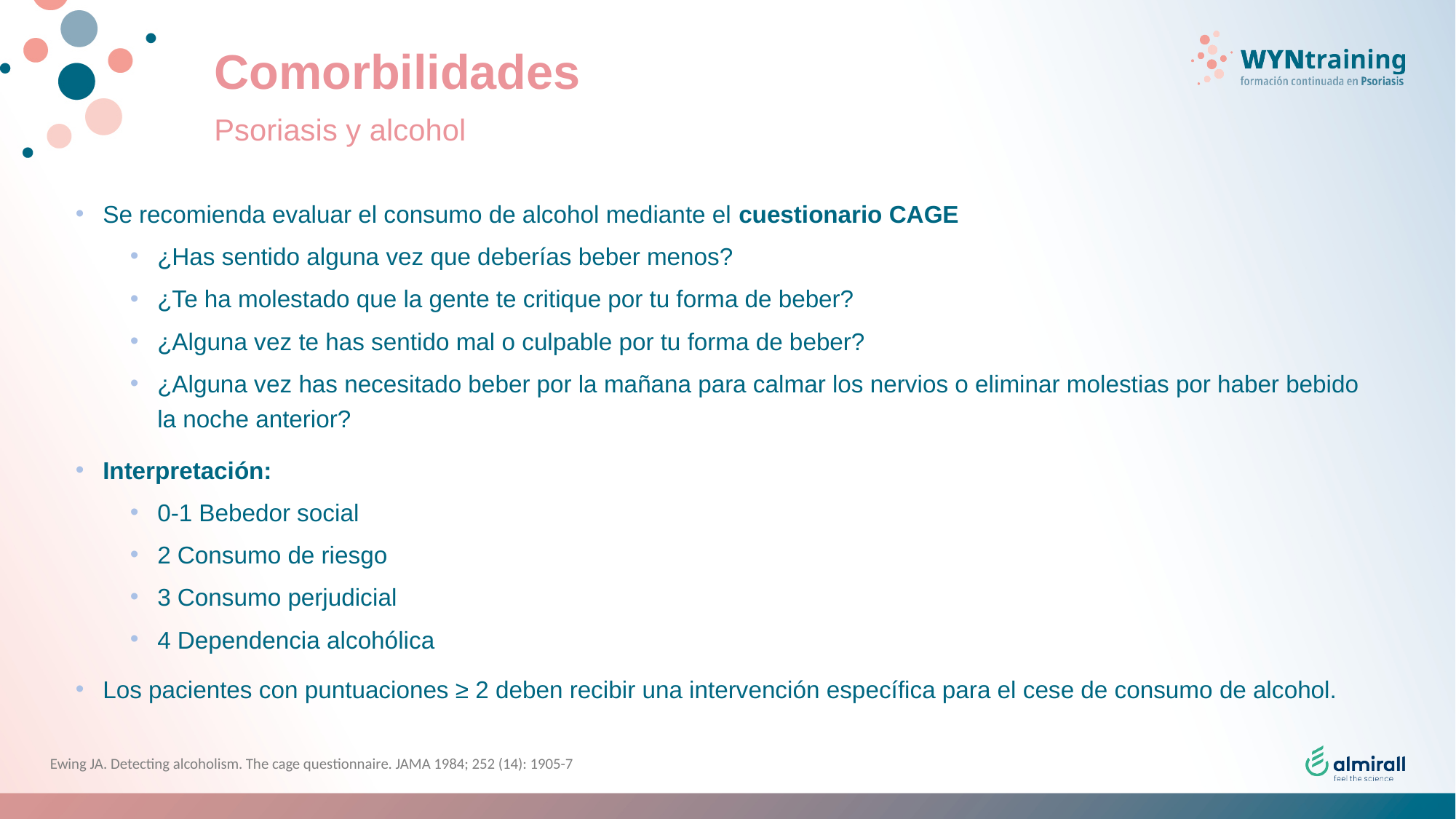

# Comorbilidades
Psoriasis y alcohol
Se recomienda evaluar el consumo de alcohol mediante el cuestionario CAGE
¿Has sentido alguna vez que deberías beber menos?
¿Te ha molestado que la gente te critique por tu forma de beber?
¿Alguna vez te has sentido mal o culpable por tu forma de beber?
¿Alguna vez has necesitado beber por la mañana para calmar los nervios o eliminar molestias por haber bebido la noche anterior?
Interpretación:
0-1 Bebedor social
2 Consumo de riesgo
3 Consumo perjudicial
4 Dependencia alcohólica
Los pacientes con puntuaciones ≥ 2 deben recibir una intervención específica para el cese de consumo de alcohol.

Ewing JA. Detecting alcoholism. The cage questionnaire. JAMA 1984; 252 (14): 1905-7